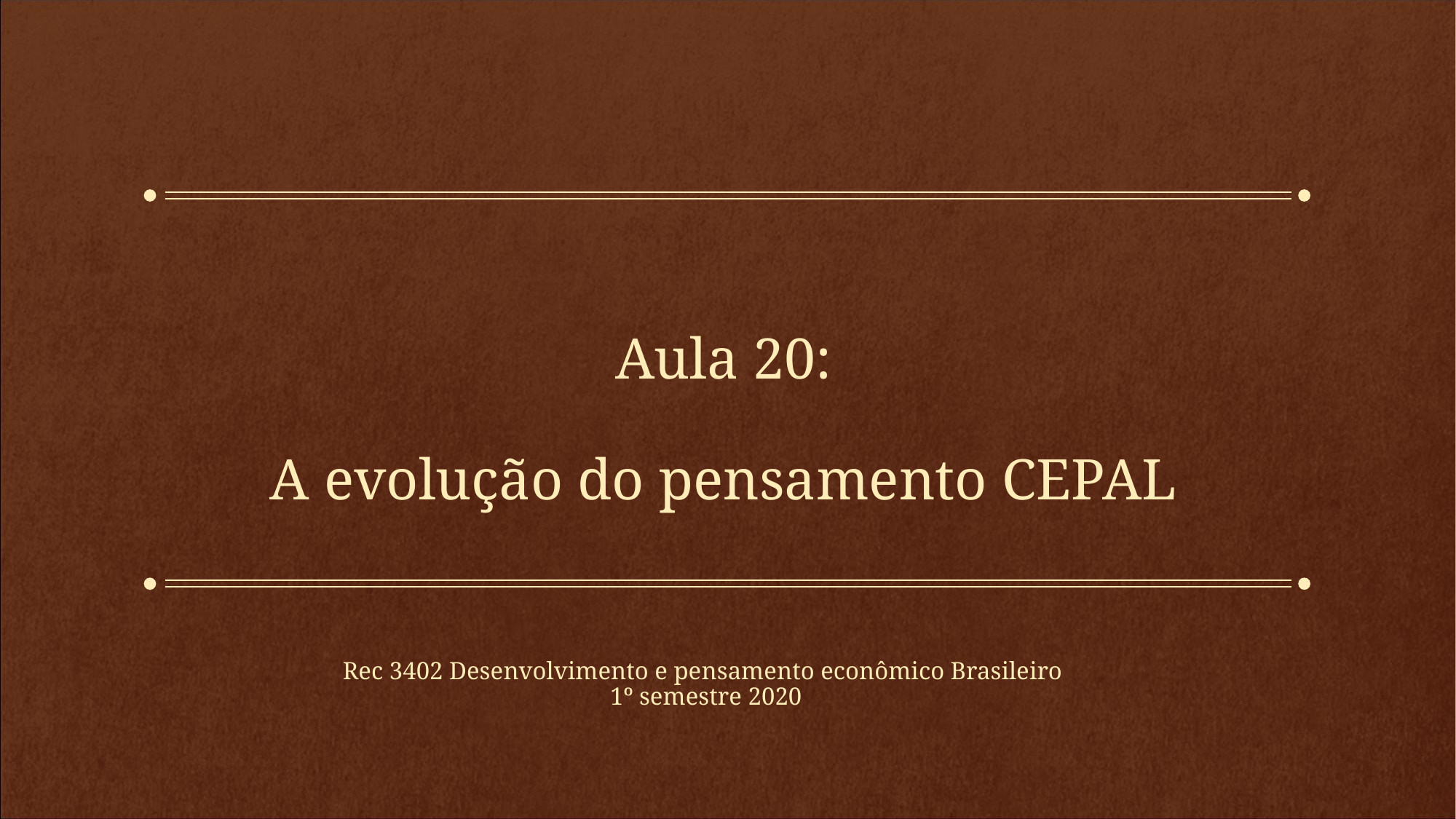

# Aula 20: A evolução do pensamento CEPAL

Rec 3402 Desenvolvimento e pensamento econômico Brasileiro
1º semestre 2020